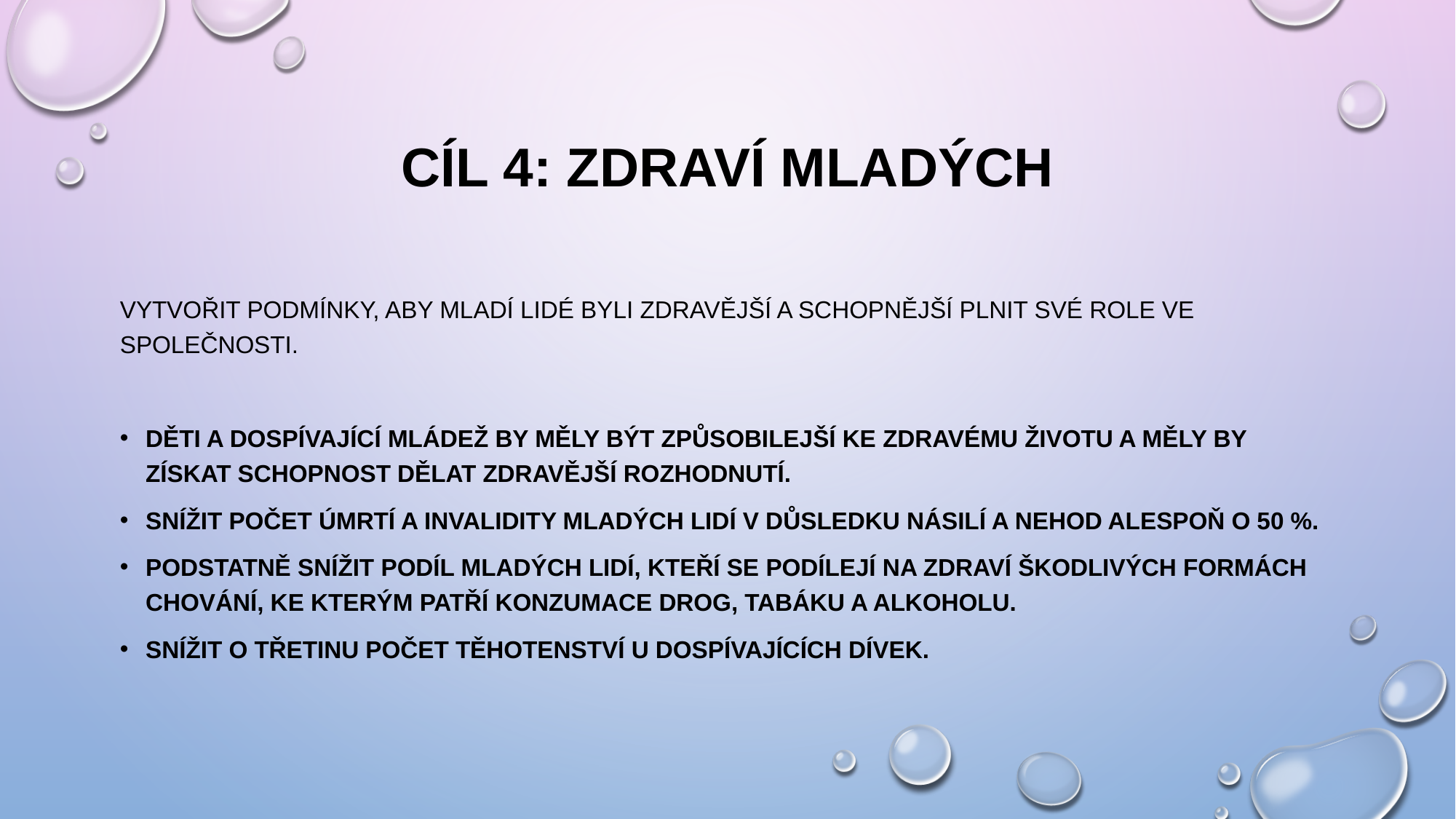

# CÍL 4: ZDRAVÍ MLADÝCH
Vytvořit podmínky, aby mladí lidé byli zdravější a schopnější plnit své role ve společnosti.

Děti a dospívající mládež by měly být způsobilejší ke zdravému životu a měly by získat schopnost dělat zdravější rozhodnutí.
Snížit počet úmrtí a invalidity mladých lidí v důsledku násilí a nehod alespoň o 50 %.
Podstatně snížit podíl mladých lidí, kteří se podílejí na zdraví škodlivých formách chování, ke kterým patří konzumace drog, tabáku a alkoholu.
Snížit o třetinu počet těhotenství u dospívajících dívek.